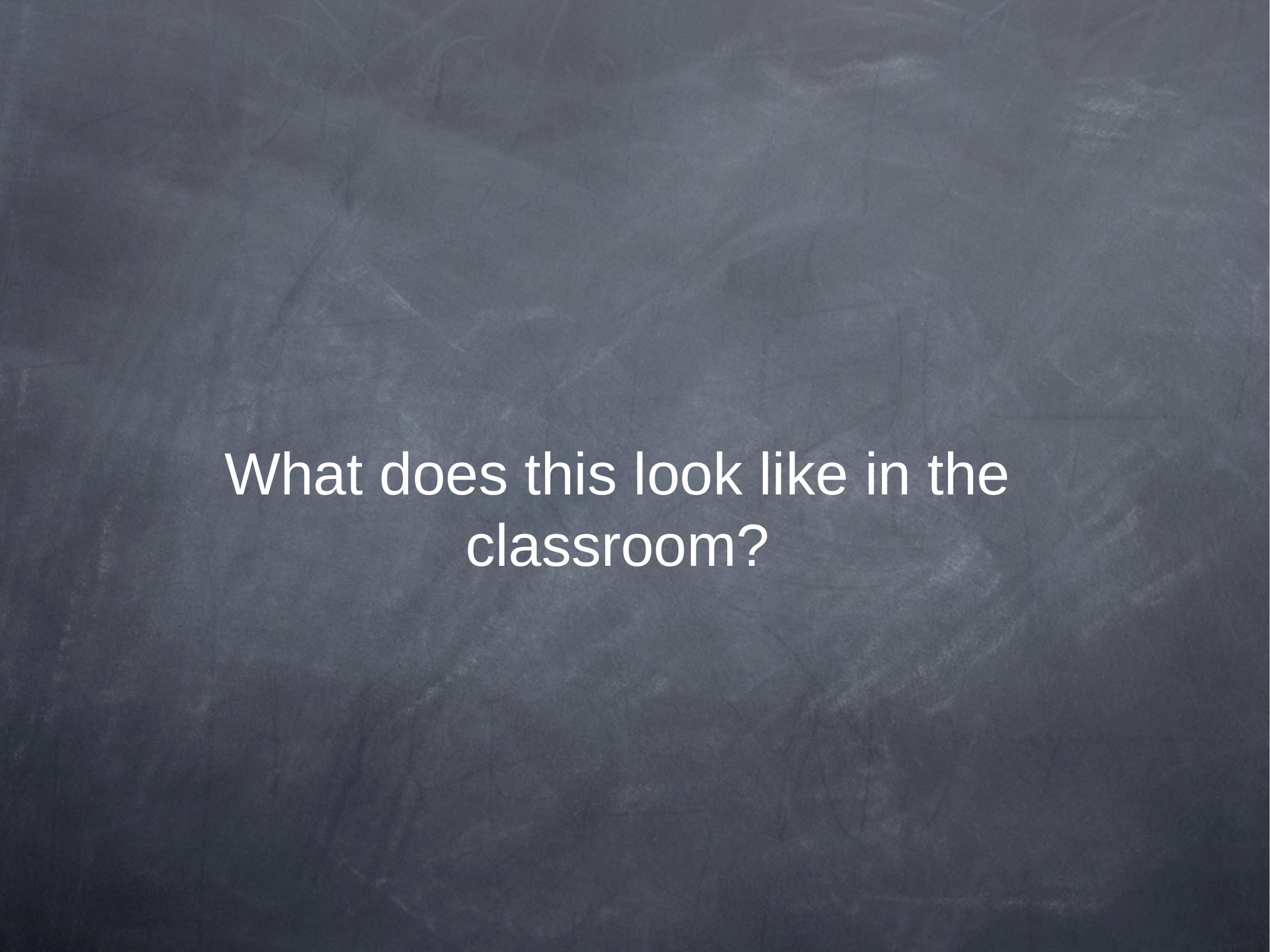

# What does this look like in the classroom?